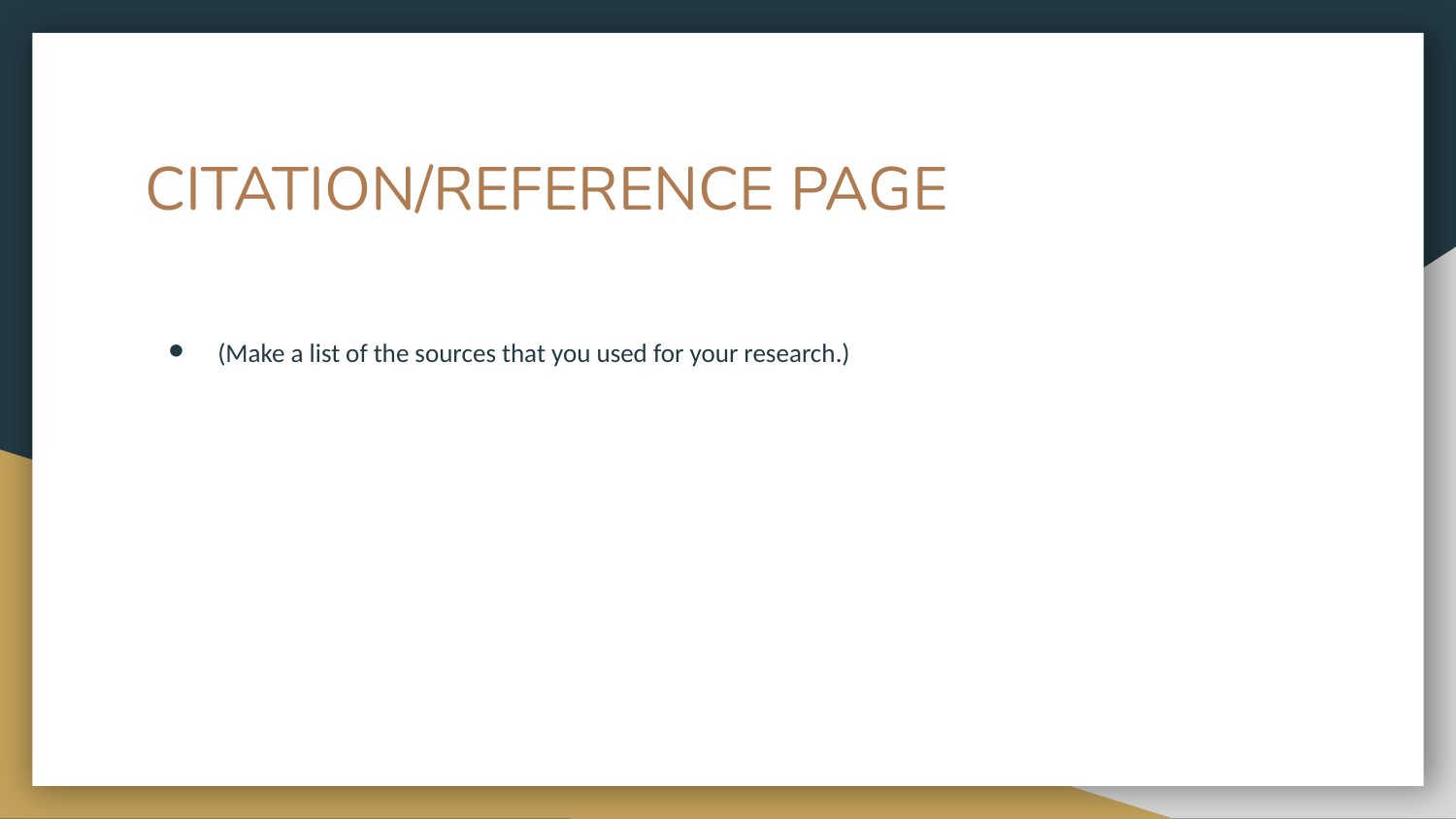

# CITATION/REFERENCE PAGE
(Make a list of the sources that you used for your research.)